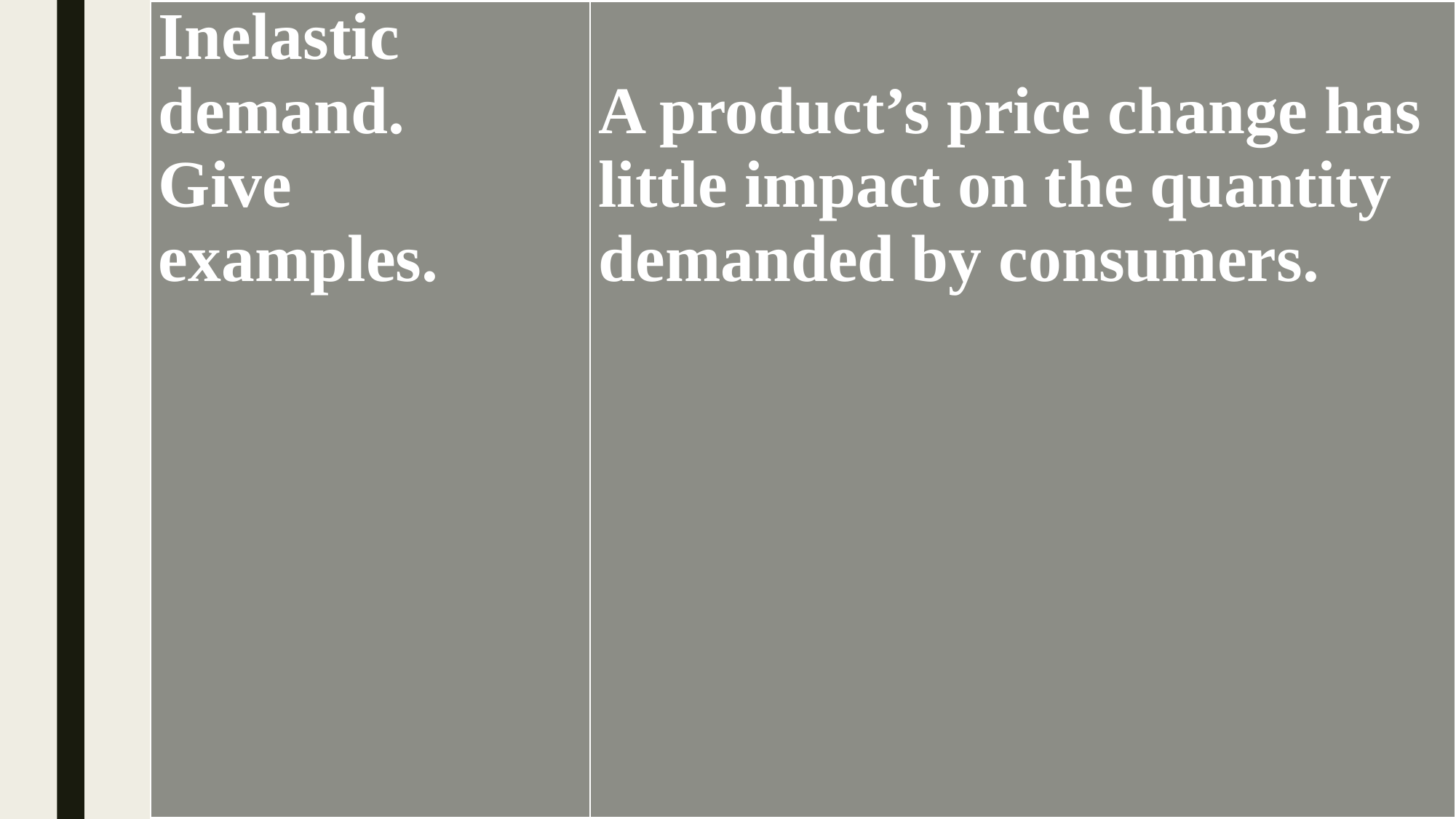

| Inelastic demand. Give examples. | A product’s price change has little impact on the quantity demanded by consumers. |
| --- | --- |